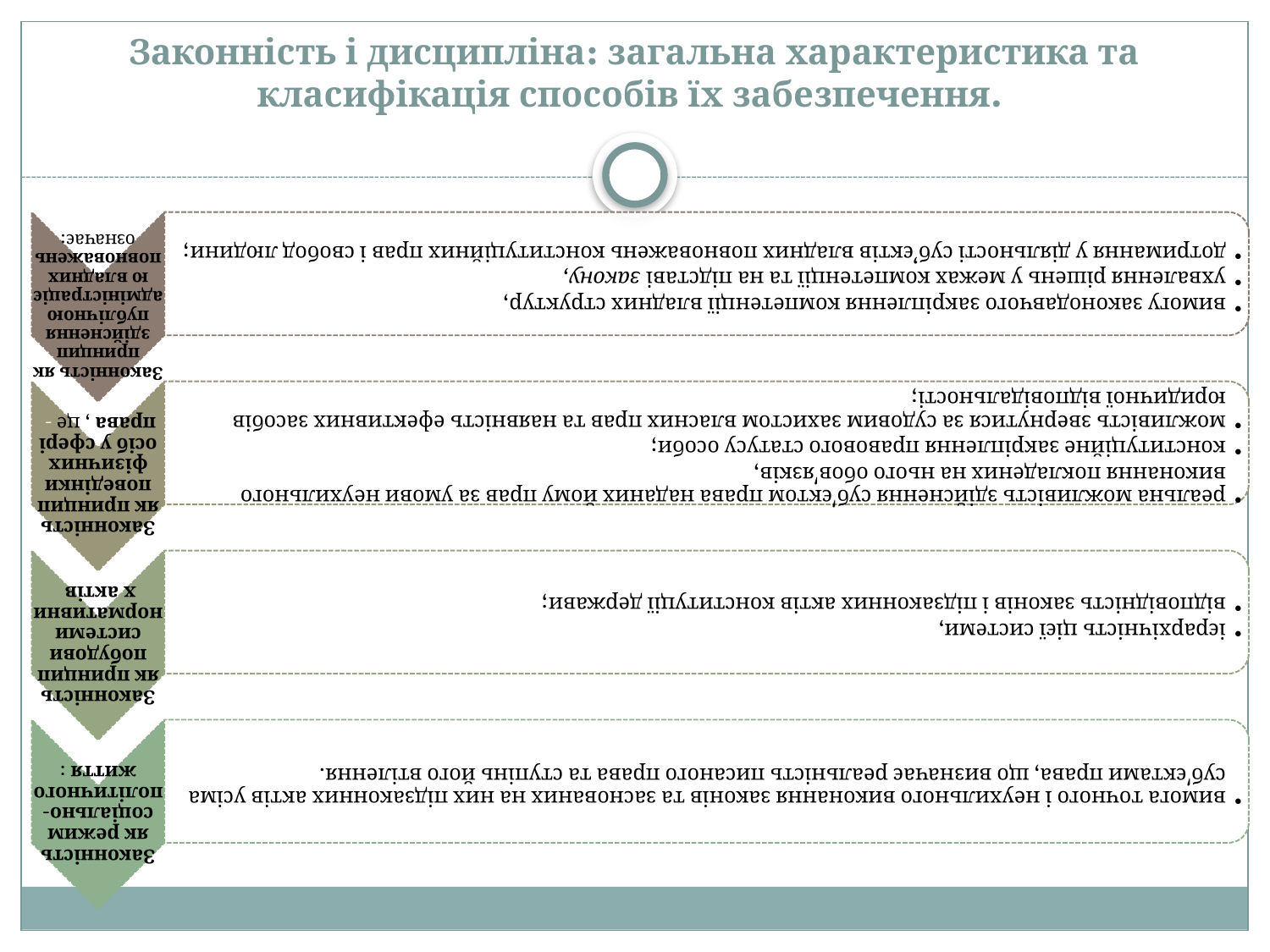

# Законність і дисципліна: загальна характеристика та класифікація способів їх забезпечення.
Законність як принцип здійснення публічною адміністрацією владних повноважень означає:
вимогу законодавчого закріплення компетенції владних структур,
ухвалення рішень у межах компетенції та на підставі закону,
дотримання у діяльності суб’єктів владних повноважень конституційних прав і свобод людини;
Законність як принцип поведінки фізичних осіб у сфері права , це -
реальна можливість здійснення суб'єктом права наданих йому прав за умови неухильного виконання покладених на нього обов'язків,
конституційне закріплення правового статусу особи;
можливість звернутися за судовим захистом власних прав та наявність ефективних засобів юридичної відповідальності;
Законність як принцип побудови системи нормативних актів
ієрархічність цієї системи,
відповідність законів і підзаконних актів конституції держави;
Законність як режим соціально-політичного життя :
вимога точного і неухильного виконання законів та заснованих на них підзаконних актів усіма суб'єктами права, що визначає реальність писаного права та ступінь його втілення.